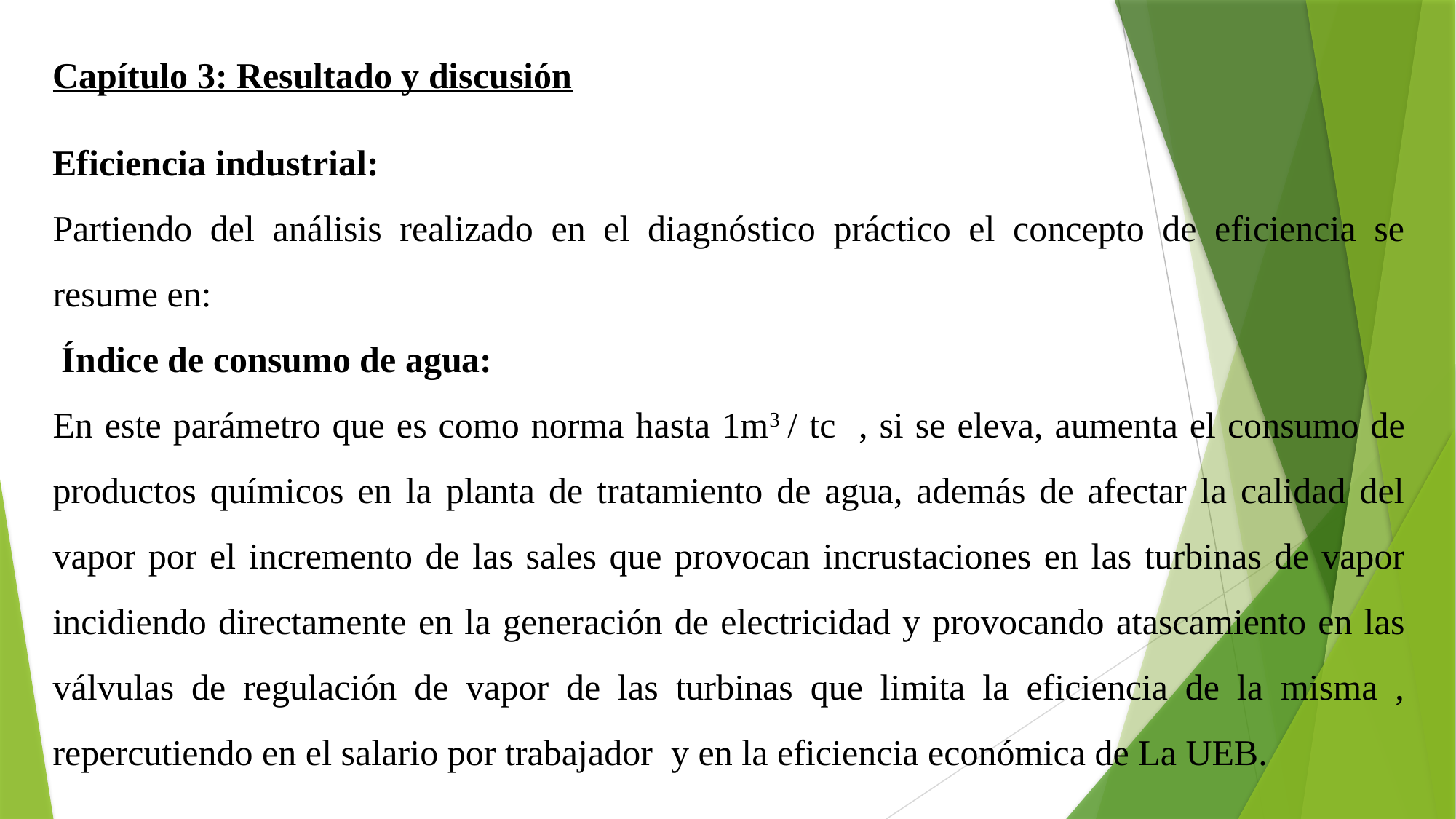

Capítulo 3: Resultado y discusión

Eficiencia industrial:
Partiendo del análisis realizado en el diagnóstico práctico el concepto de eficiencia se resume en:
 Índice de consumo de agua:
En este parámetro que es como norma hasta 1m3 / tc  , si se eleva, aumenta el consumo de productos químicos en la planta de tratamiento de agua, además de afectar la calidad del vapor por el incremento de las sales que provocan incrustaciones en las turbinas de vapor incidiendo directamente en la generación de electricidad y provocando atascamiento en las válvulas de regulación de vapor de las turbinas que limita la eficiencia de la misma , repercutiendo en el salario por trabajador  y en la eficiencia económica de La UEB.